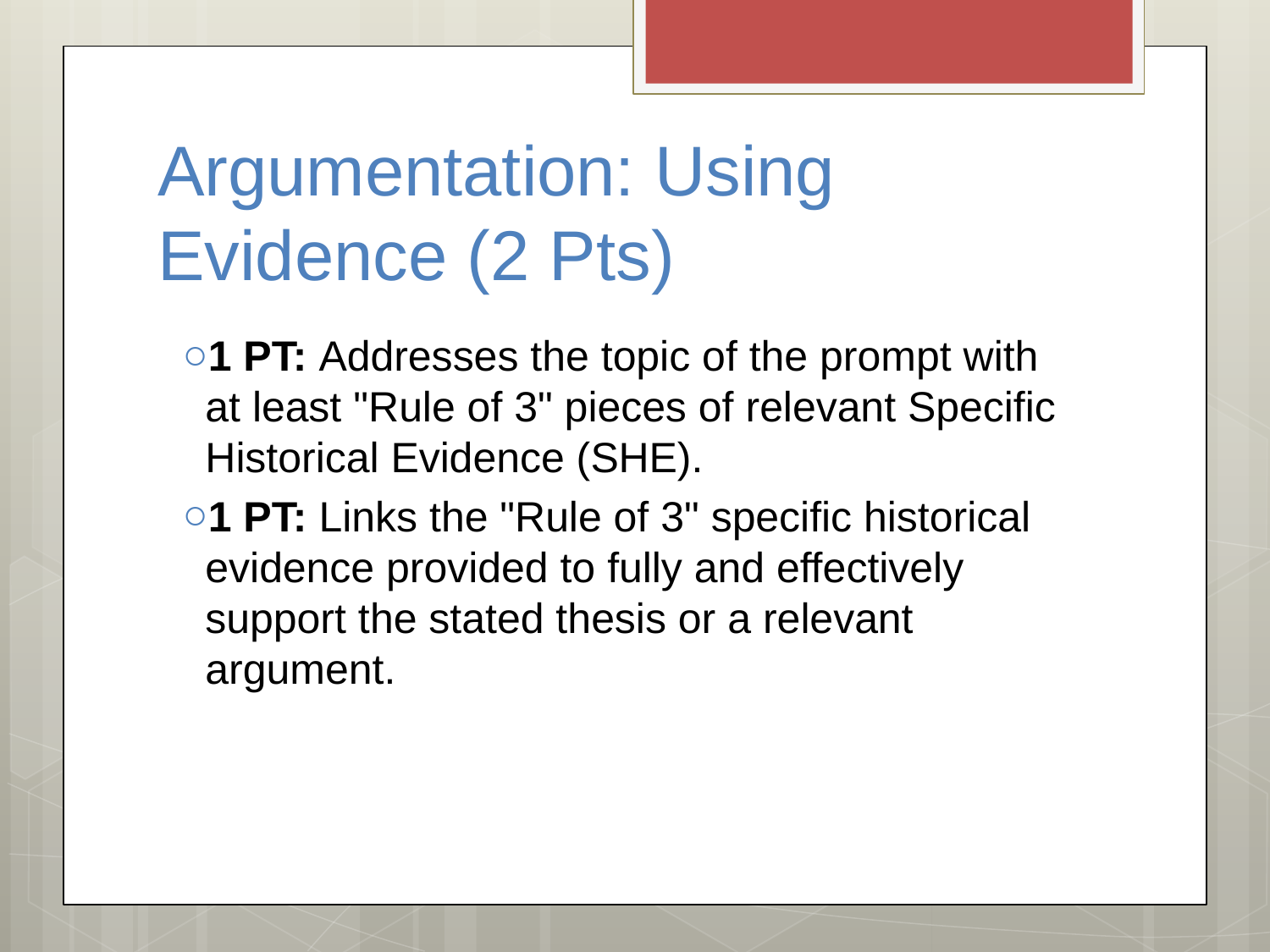

# Argumentation: Using Evidence (2 Pts)
1 PT: Addresses the topic of the prompt with at least "Rule of 3" pieces of relevant Specific Historical Evidence (SHE).
1 PT: Links the "Rule of 3" specific historical evidence provided to fully and effectively support the stated thesis or a relevant argument.